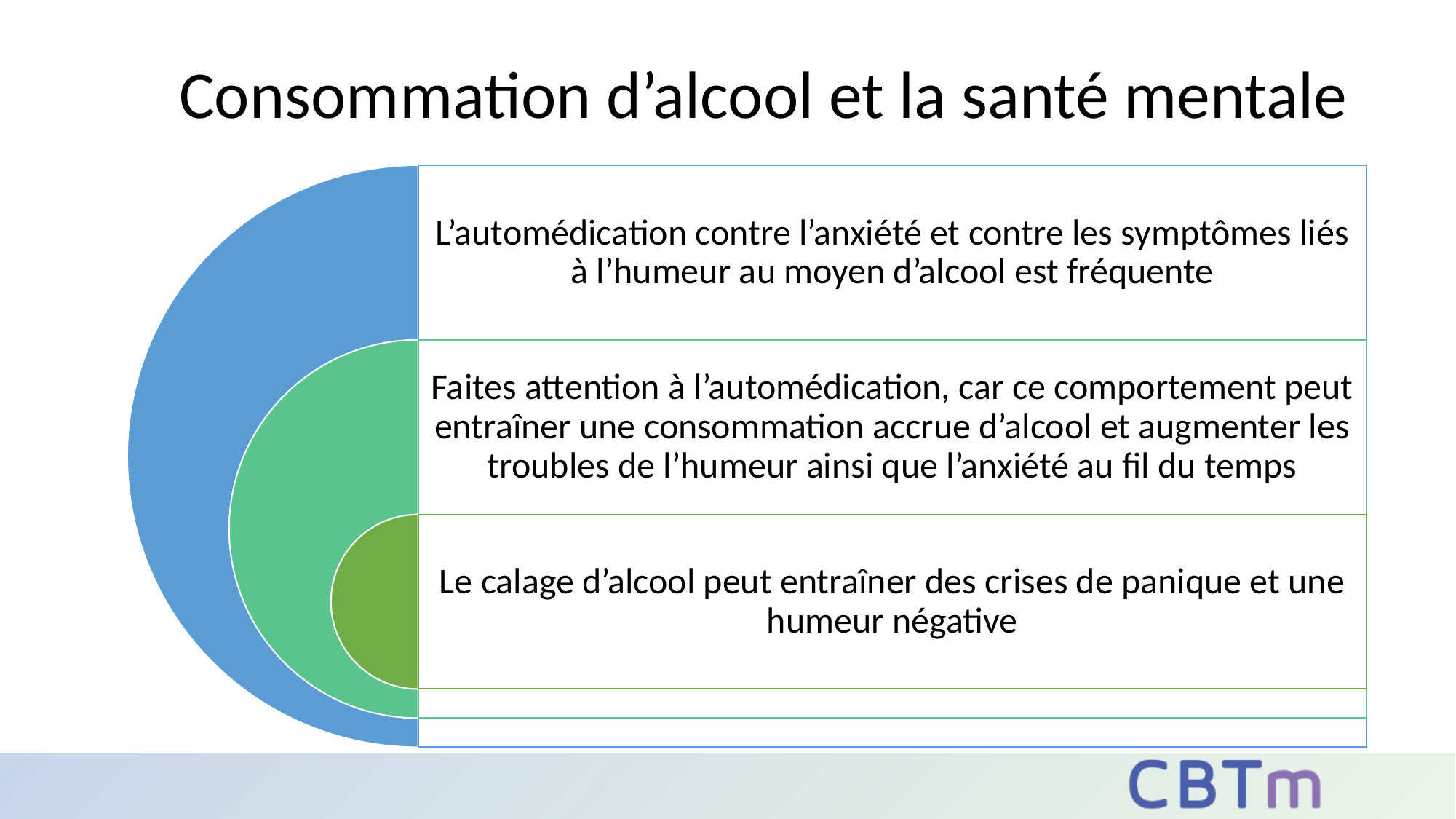

# Consommation d’alcool et la santé mentale
L’automédication contre l’anxiété et contre les symptômes liés à l’humeur au moyen d’alcool est fréquente
Faites attention à l’automédication, car ce comportement peut entraîner une consommation accrue d’alcool et augmenter les troubles de l’humeur ainsi que l’anxiété au fil du temps
Le calage d’alcool peut entraîner des crises de panique et une humeur négative